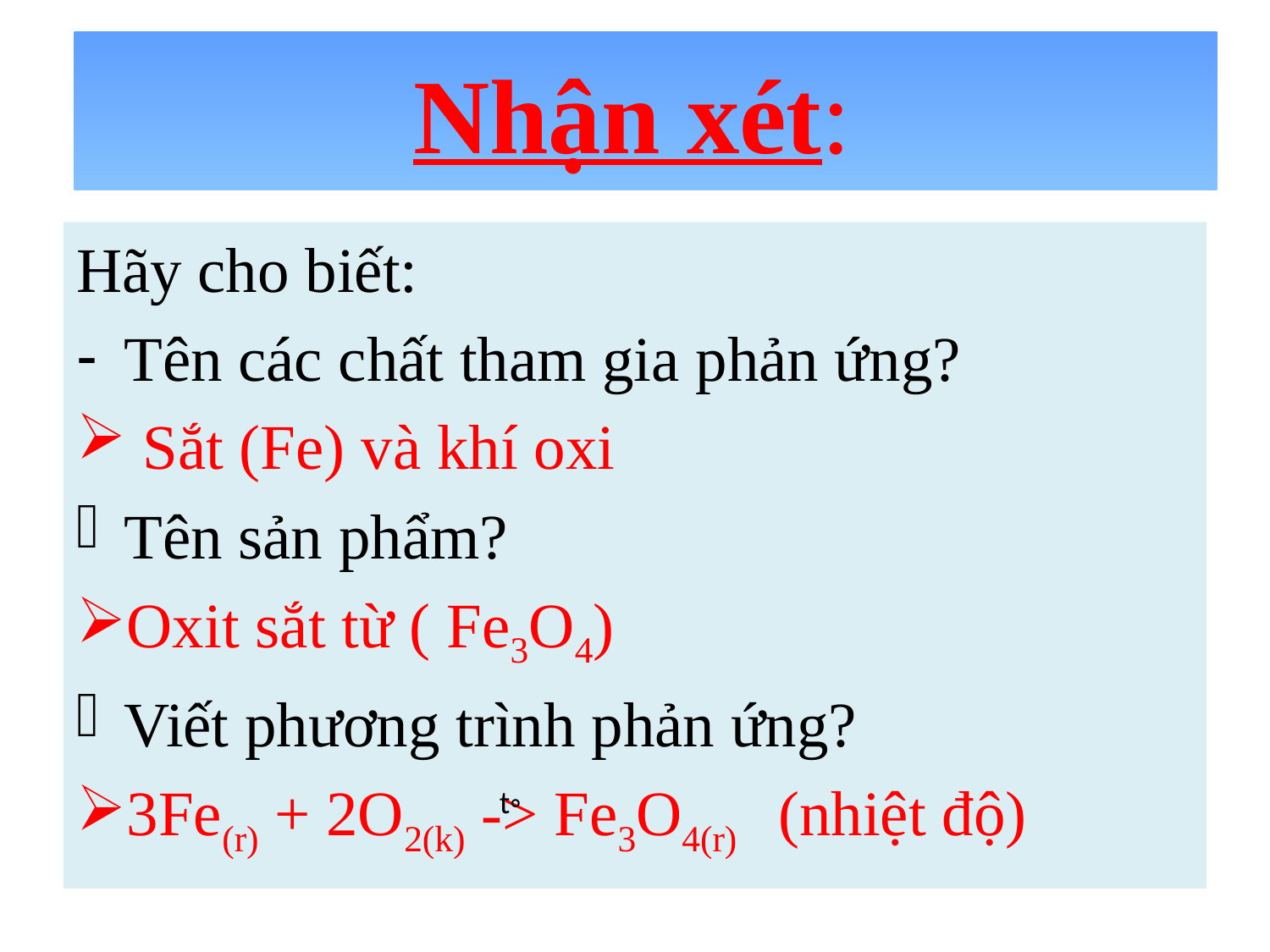

# Nhận xét:
Hãy cho biết:
Tên các chất tham gia phản ứng?
 Sắt (Fe) và khí oxi
Tên sản phẩm?
Oxit sắt từ ( Fe3O4)
Viết phương trình phản ứng?
3Fe(r) + 2O2(k) -> Fe3O4(r)   (nhiệt độ)

t◦